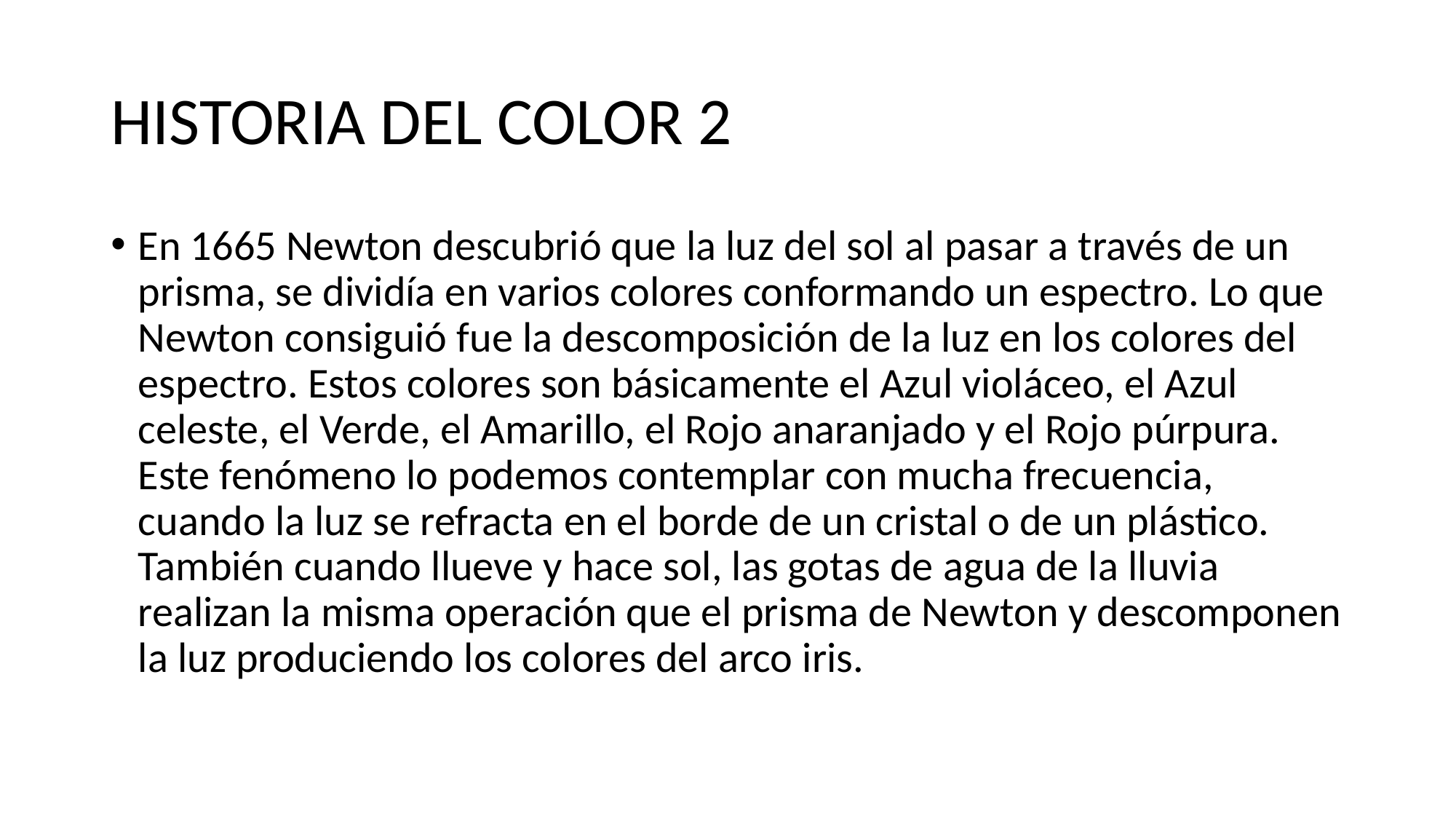

# HISTORIA DEL COLOR 2
En 1665 Newton descubrió que la luz del sol al pasar a través de un prisma, se dividía en varios colores conformando un espectro. Lo que Newton consiguió fue la descomposición de la luz en los colores del espectro. Estos colores son básicamente el Azul violáceo, el Azul celeste, el Verde, el Amarillo, el Rojo anaranjado y el Rojo púrpura. Este fenómeno lo podemos contemplar con mucha frecuencia, cuando la luz se refracta en el borde de un cristal o de un plástico. También cuando llueve y hace sol, las gotas de agua de la lluvia realizan la misma operación que el prisma de Newton y descomponen la luz produciendo los colores del arco iris.